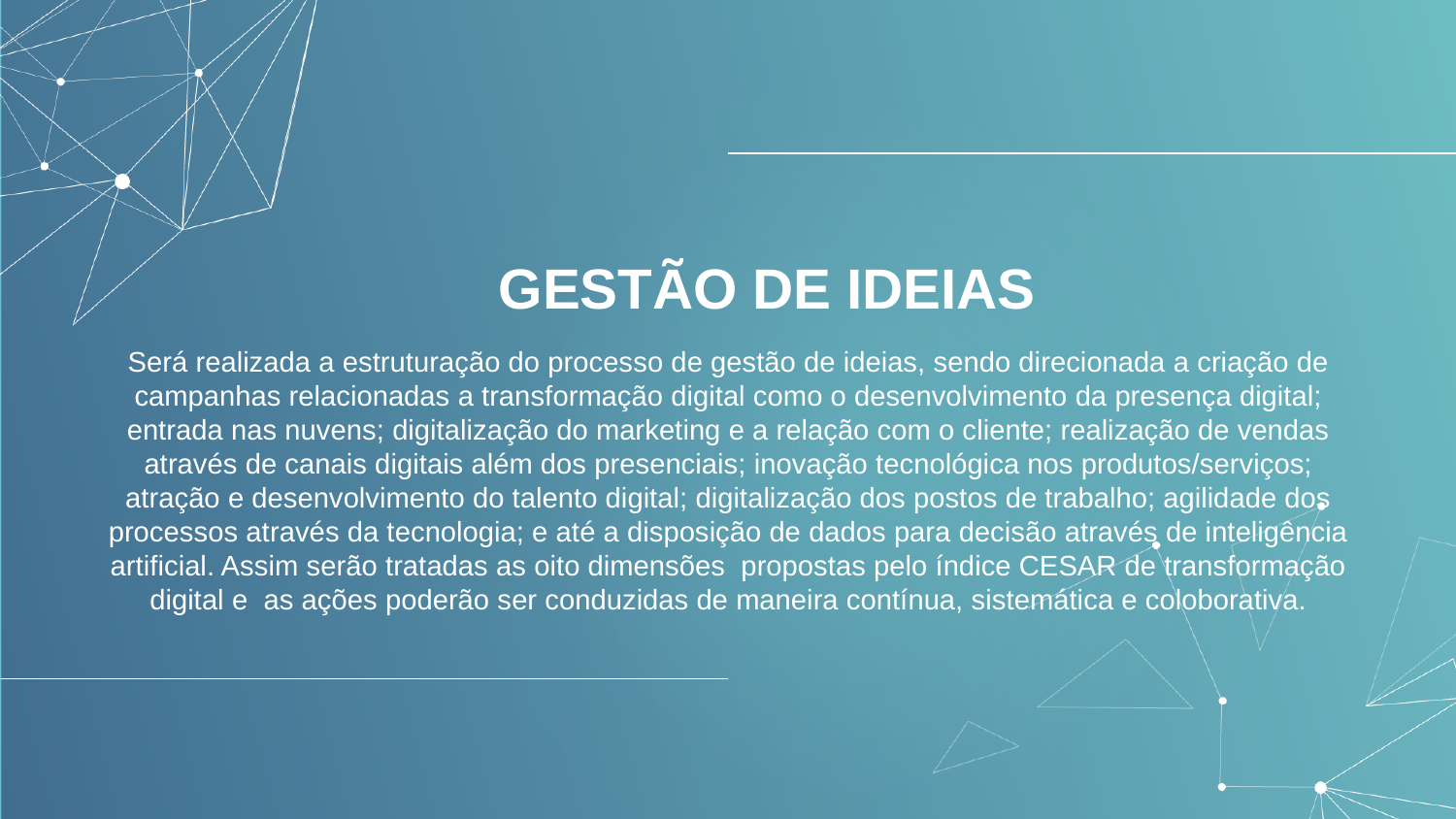

# GESTÃO DE IDEIAS
Será realizada a estruturação do processo de gestão de ideias, sendo direcionada a criação de campanhas relacionadas a transformação digital como o desenvolvimento da presença digital; entrada nas nuvens; digitalização do marketing e a relação com o cliente; realização de vendas através de canais digitais além dos presenciais; inovação tecnológica nos produtos/serviços; atração e desenvolvimento do talento digital; digitalização dos postos de trabalho; agilidade dos processos através da tecnologia; e até a disposição de dados para decisão através de inteligência artificial. Assim serão tratadas as oito dimensões  propostas pelo índice CESAR de transformação digital e  as ações poderão ser conduzidas de maneira contínua, sistemática e coloborativa.